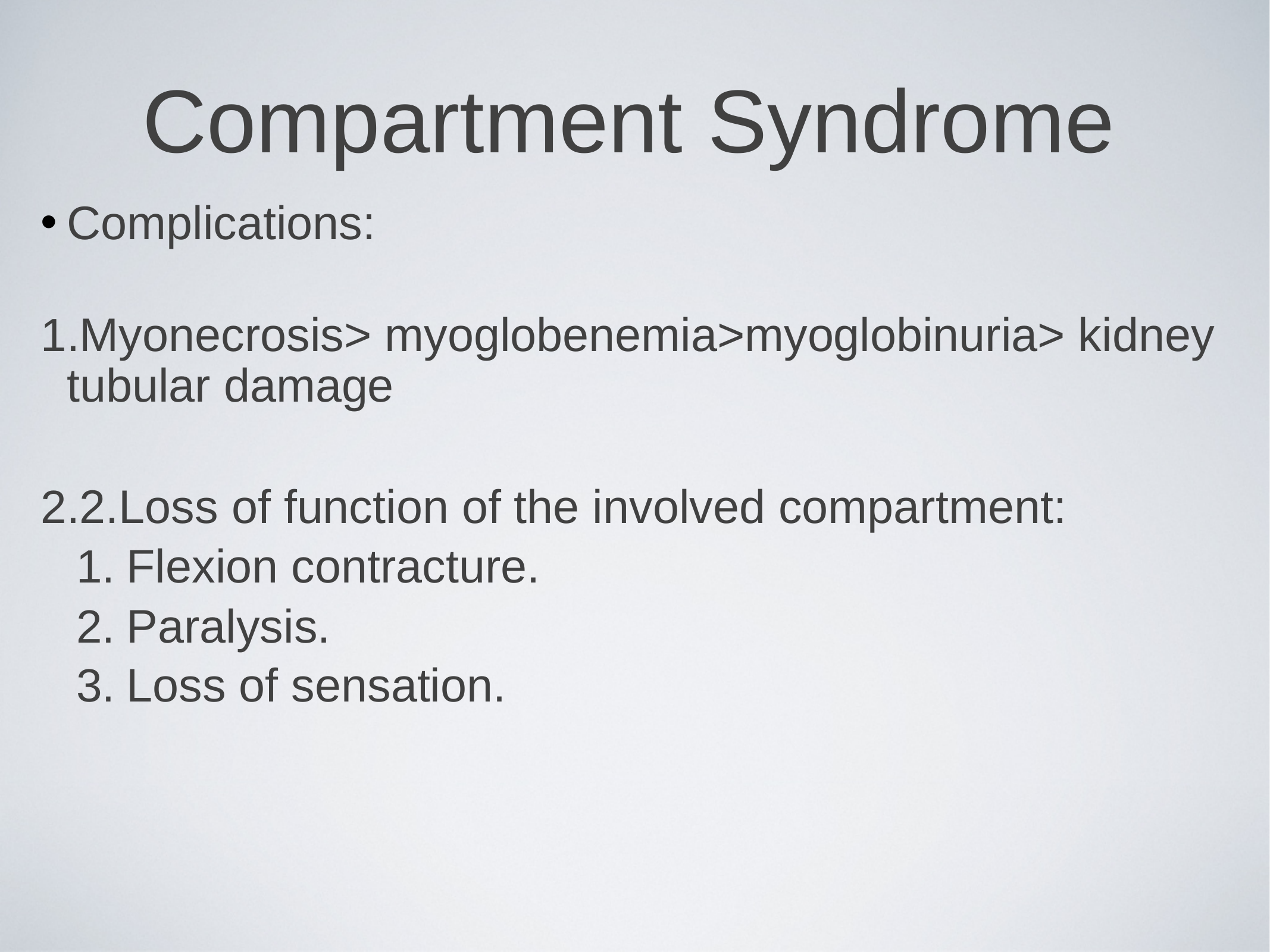

# Compartment Syndrome
Complications:

Myonecrosis> myoglobenemia>myoglobinuria> kidney tubular damage

2.Loss of function of the involved compartment:
Flexion contracture.
Paralysis.
Loss of sensation.